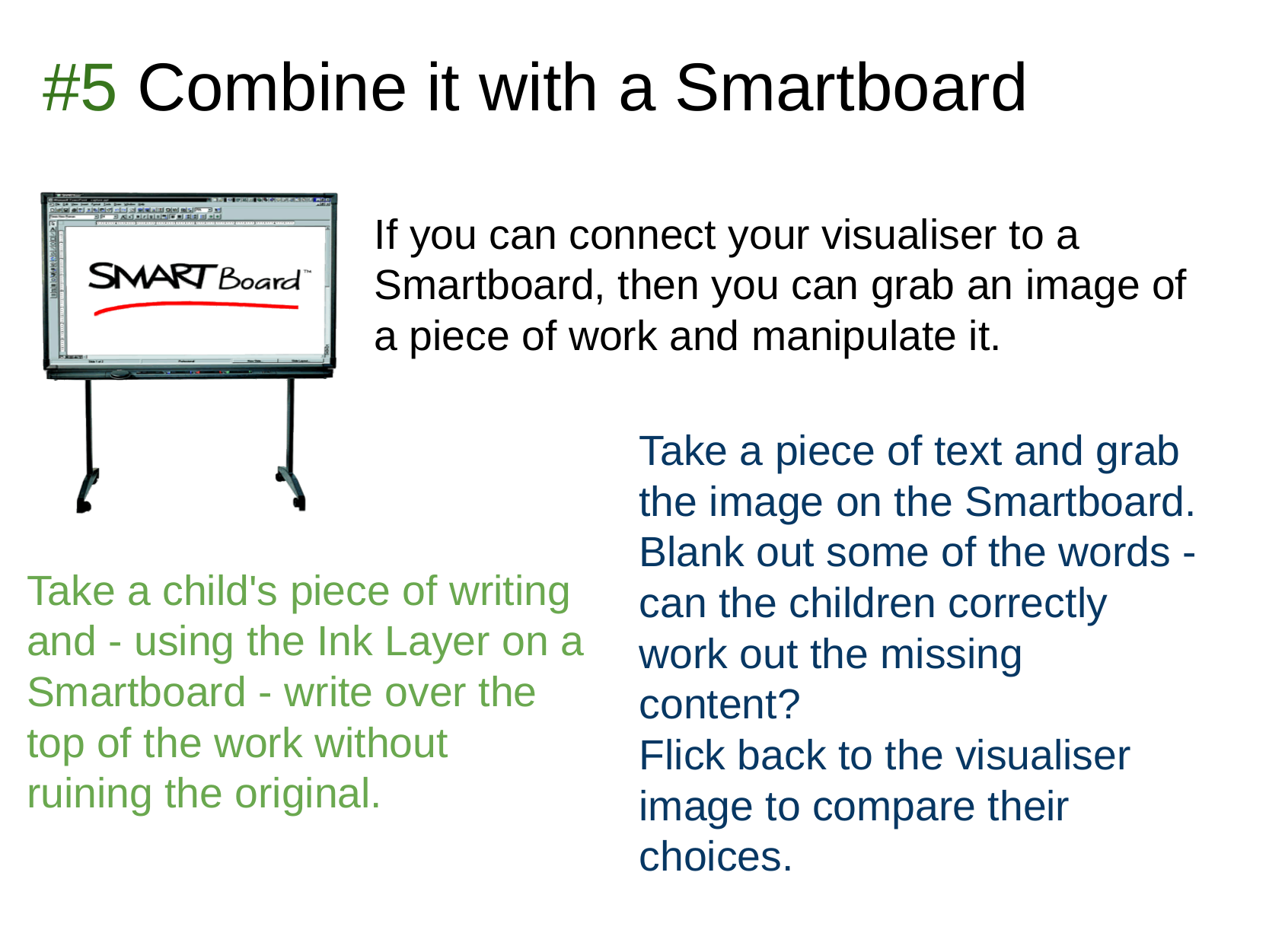

# #5 Combine it with a Smartboard

If you can connect your visualiser to a Smartboard, then you can grab an image of a piece of work and manipulate it.
Take a piece of text and grab the image on the Smartboard. Blank out some of the words - can the children correctly work out the missing content?
Flick back to the visualiser image to compare their choices.
Take a child's piece of writing and - using the Ink Layer on a Smartboard - write over the top of the work without ruining the original.